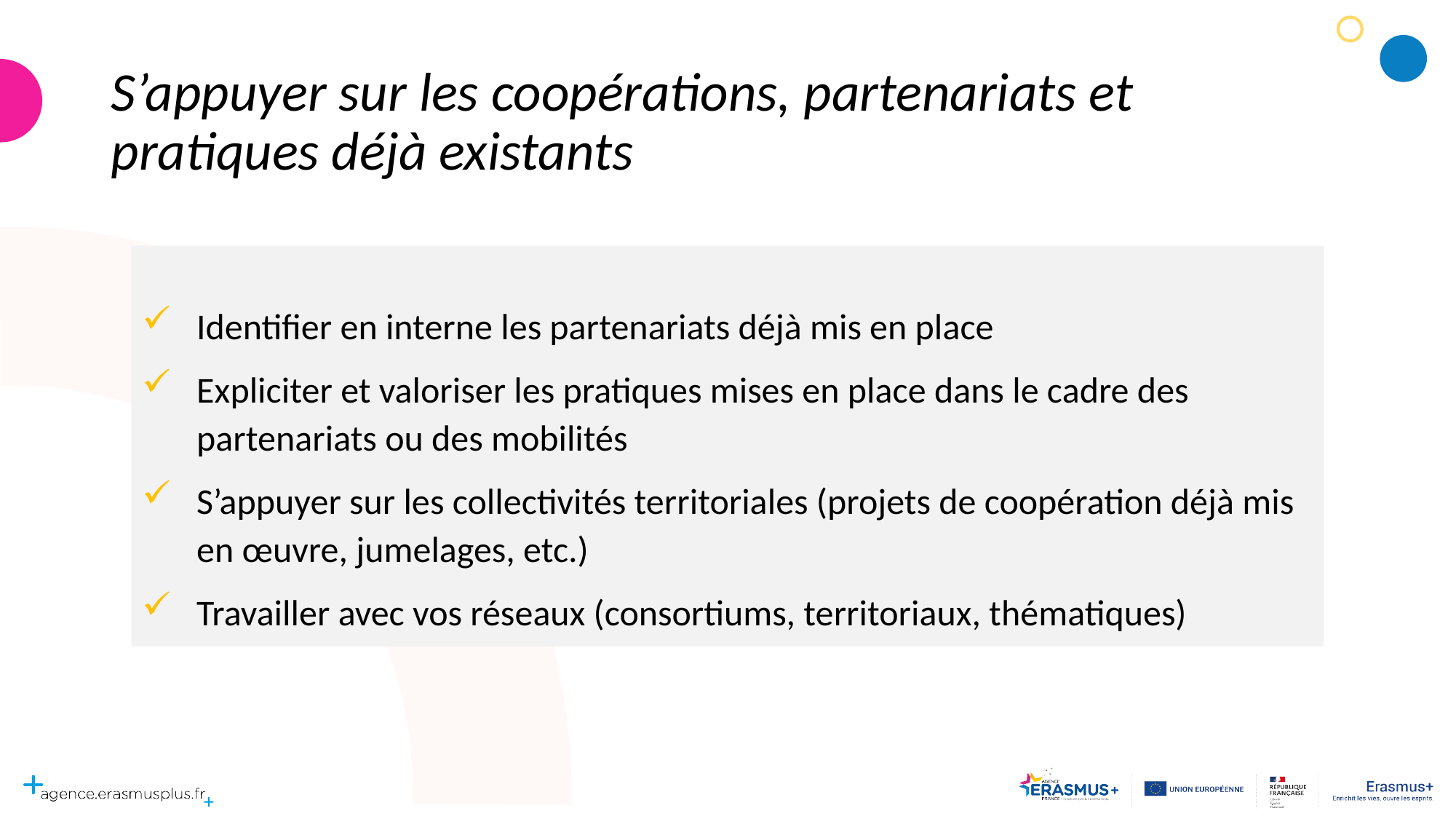

# S’appuyer sur les coopérations, partenariats et pratiques déjà existants

Identifier en interne les partenariats déjà mis en place
Expliciter et valoriser les pratiques mises en place dans le cadre des partenariats ou des mobilités
S’appuyer sur les collectivités territoriales (projets de coopération déjà mis en œuvre, jumelages, etc.)
Travailler avec vos réseaux (consortiums, territoriaux, thématiques)